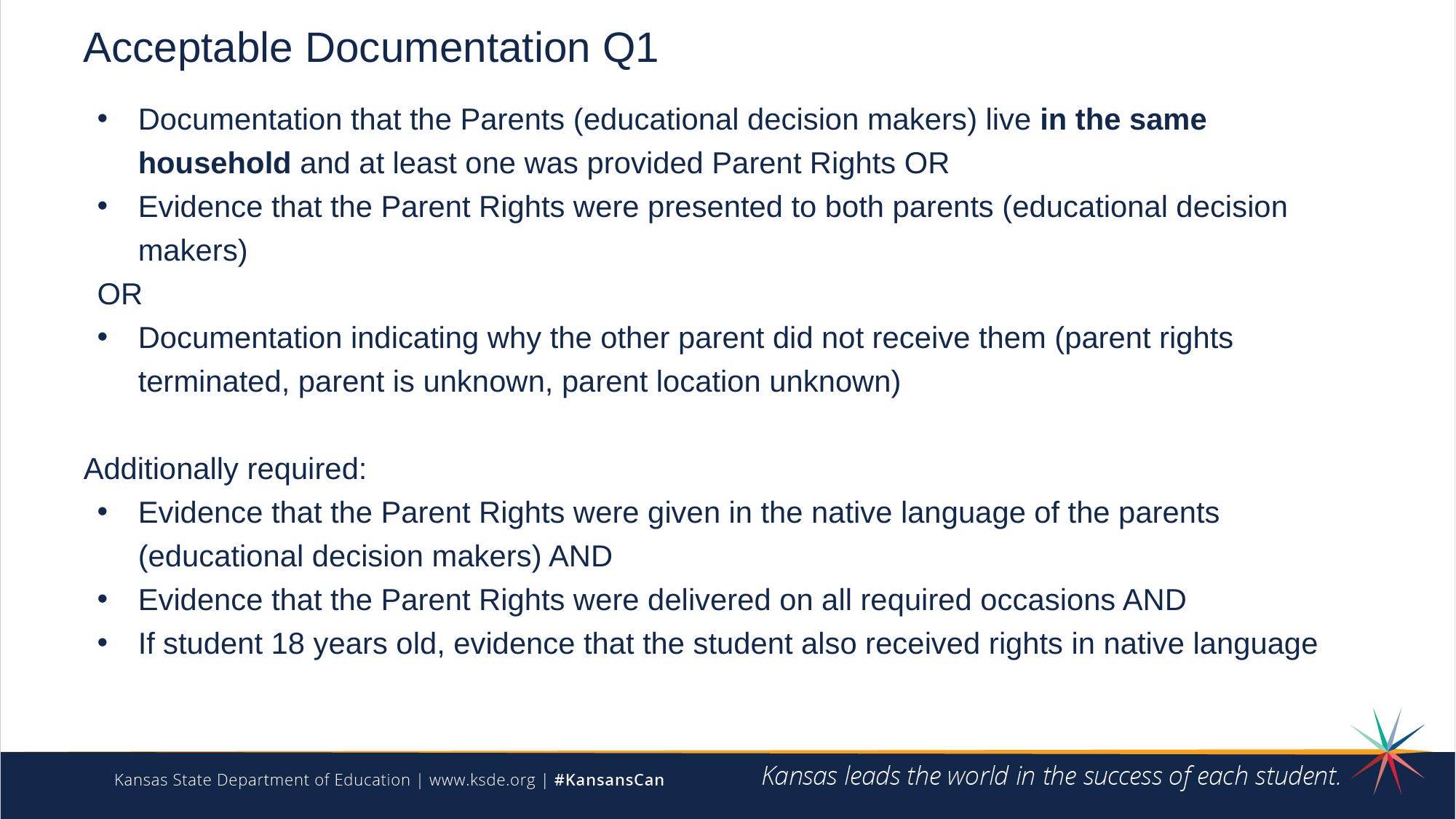

# Acceptable Documentation Q1
Documentation that the Parents (educational decision makers) live in the same household and at least one was provided Parent Rights OR
Evidence that the Parent Rights were presented to both parents (educational decision makers)
OR
Documentation indicating why the other parent did not receive them (parent rights terminated, parent is unknown, parent location unknown)

Additionally required:
Evidence that the Parent Rights were given in the native language of the parents (educational decision makers) AND
Evidence that the Parent Rights were delivered on all required occasions AND
If student 18 years old, evidence that the student also received rights in native language